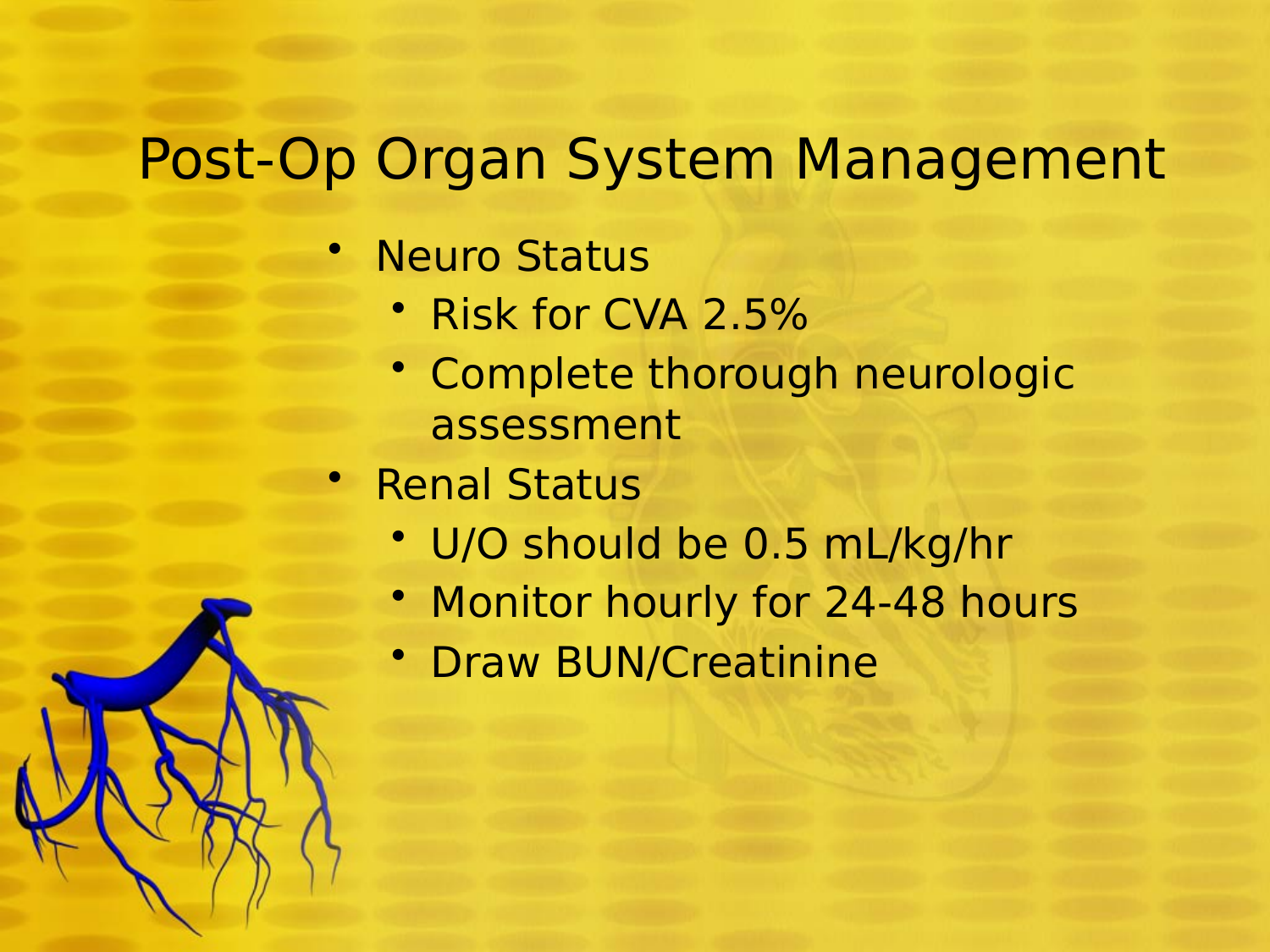

# Post-Op Organ System Management
Neuro Status
Risk for CVA 2.5%
Complete thorough neurologic assessment
Renal Status
U/O should be 0.5 mL/kg/hr
Monitor hourly for 24-48 hours
Draw BUN/Creatinine